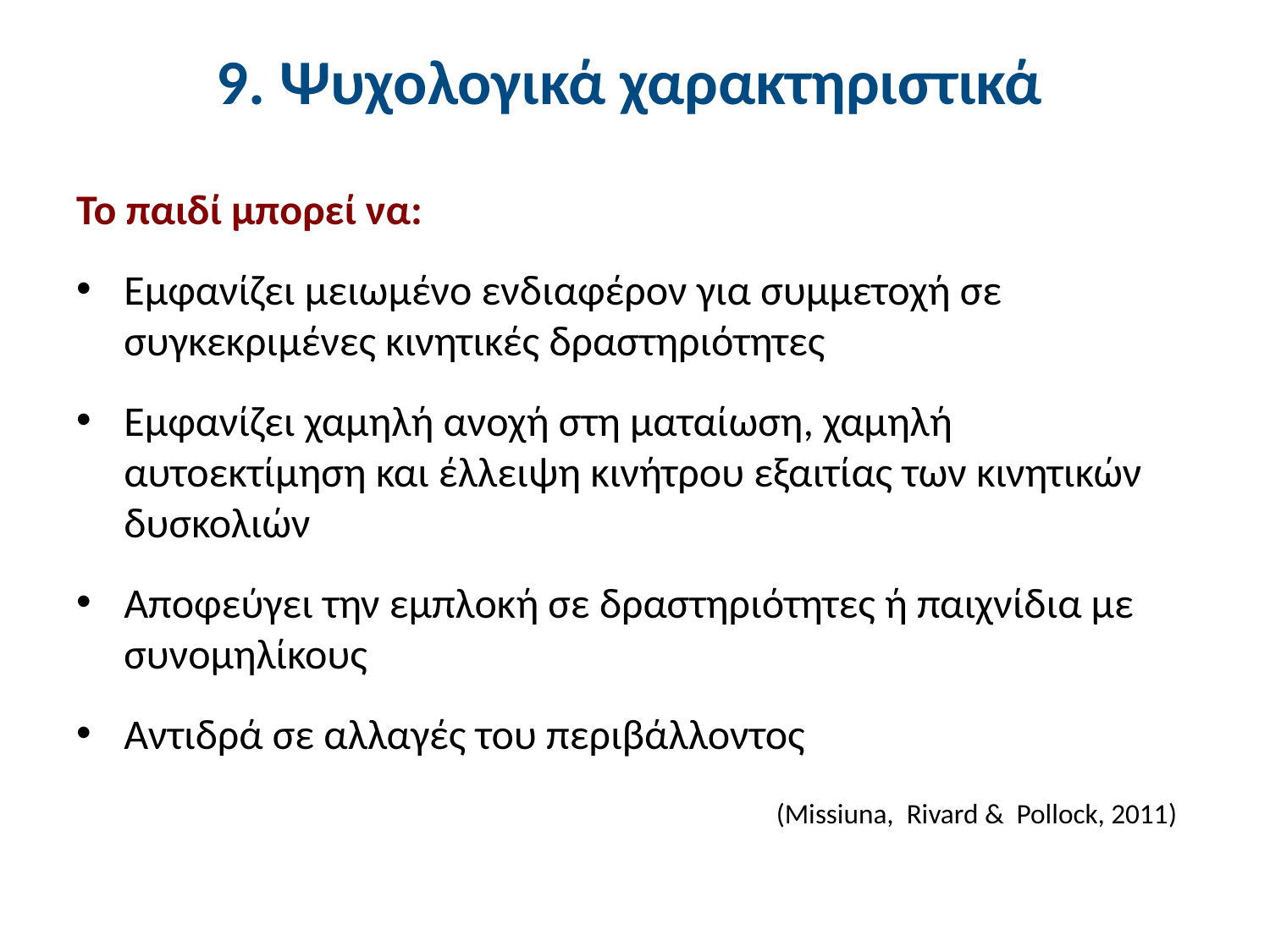

# 9. Ψυχολογικά χαρακτηριστικά
Το παιδί μπορεί να:
Εμφανίζει μειωμένο ενδιαφέρον για συμμετοχή σε συγκεκριμένες κινητικές δραστηριότητες
Εμφανίζει χαμηλή ανοχή στη ματαίωση, χαμηλή αυτοεκτίμηση και έλλειψη κινήτρου εξαιτίας των κινητικών δυσκολιών
Αποφεύγει την εμπλοκή σε δραστηριότητες ή παιχνίδια με συνομηλίκους
Αντιδρά σε αλλαγές του περιβάλλοντος
 (Missiuna,  Rivard &  Pollock, 2011)